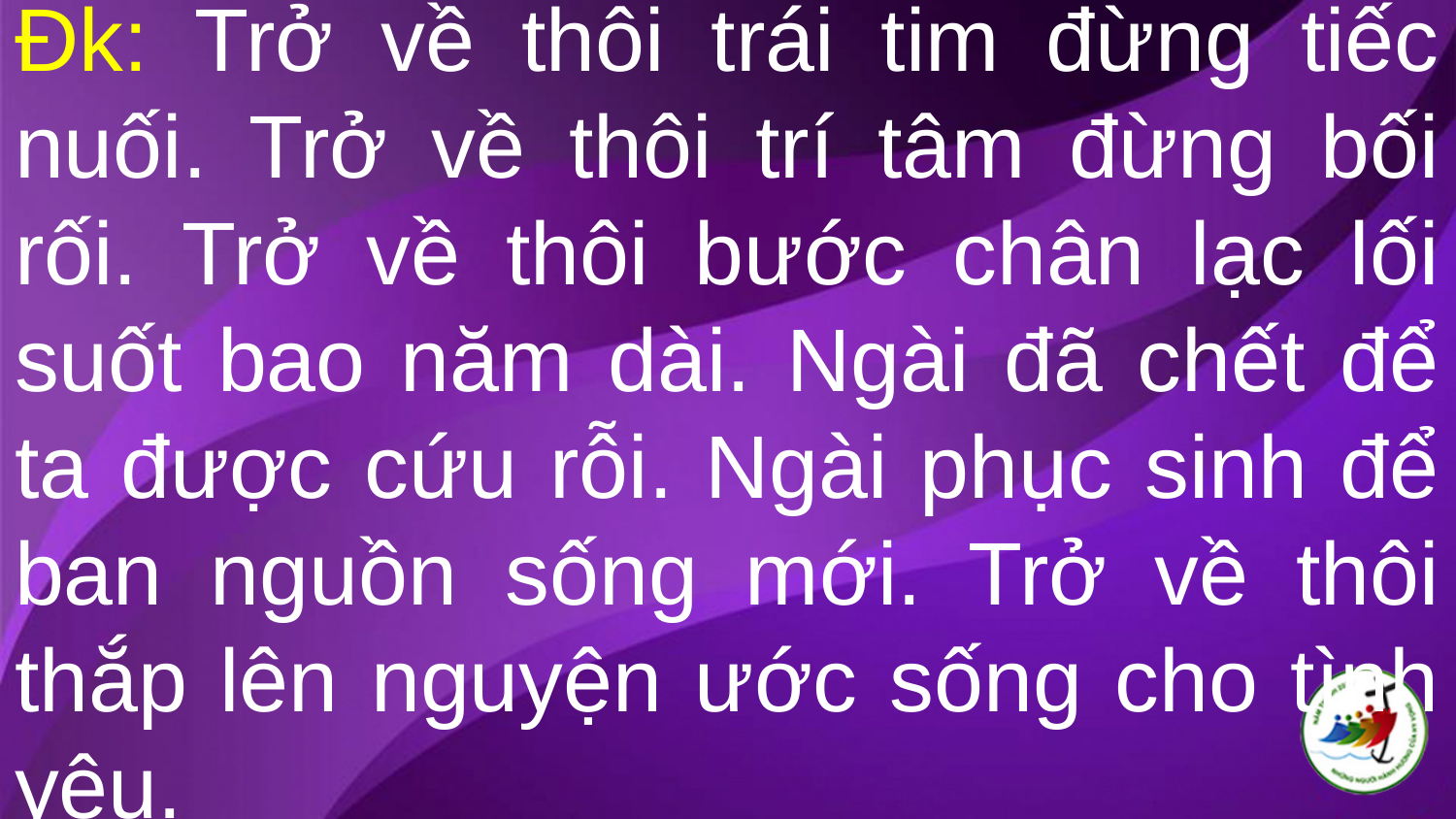

# Đk: Trở về thôi trái tim đừng tiếc nuối. Trở về thôi trí tâm đừng bối rối. Trở về thôi bước chân lạc lối suốt bao năm dài. Ngài đã chết để ta được cứu rỗi. Ngài phục sinh để ban nguồn sống mới. Trở về thôi thắp lên nguyện ước sống cho tình yêu.